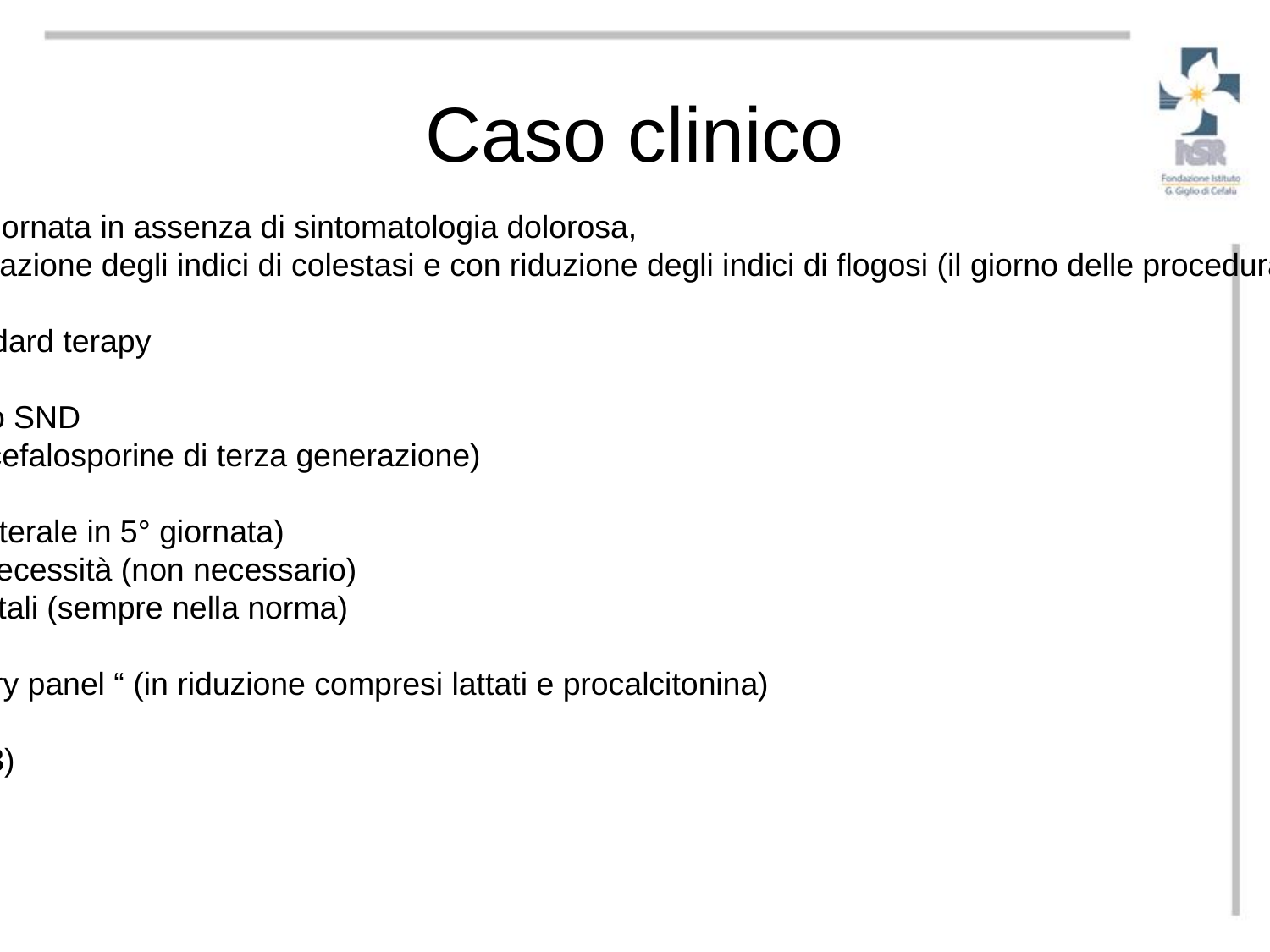

Caso clinico
Paziente dimessa in 9° giornata in assenza di sintomatologia dolorosa,
In condizioni di normalizzazione degli indici di colestasi e con riduzione degli indici di flogosi (il giorno delle procedura 12.000 GB, PCR:34).

Durate la degenza : standard terapy

posizionamanto di SNG o SND
Trattamento antibiotico (cefalosporine di terza generazione)
PPI
NPT ( inizio nutrizione enterale in 5° giornata)
Antidolorifico in caso di necessità (non necessario)
Controllo dei parametri vitali (sempre nella norma)

Controllo “full biochemistry panel “ (in riduzione compresi lattati e procalcitonina)

Controllo con TC (0-1-2-3)
Consulto chirurgico